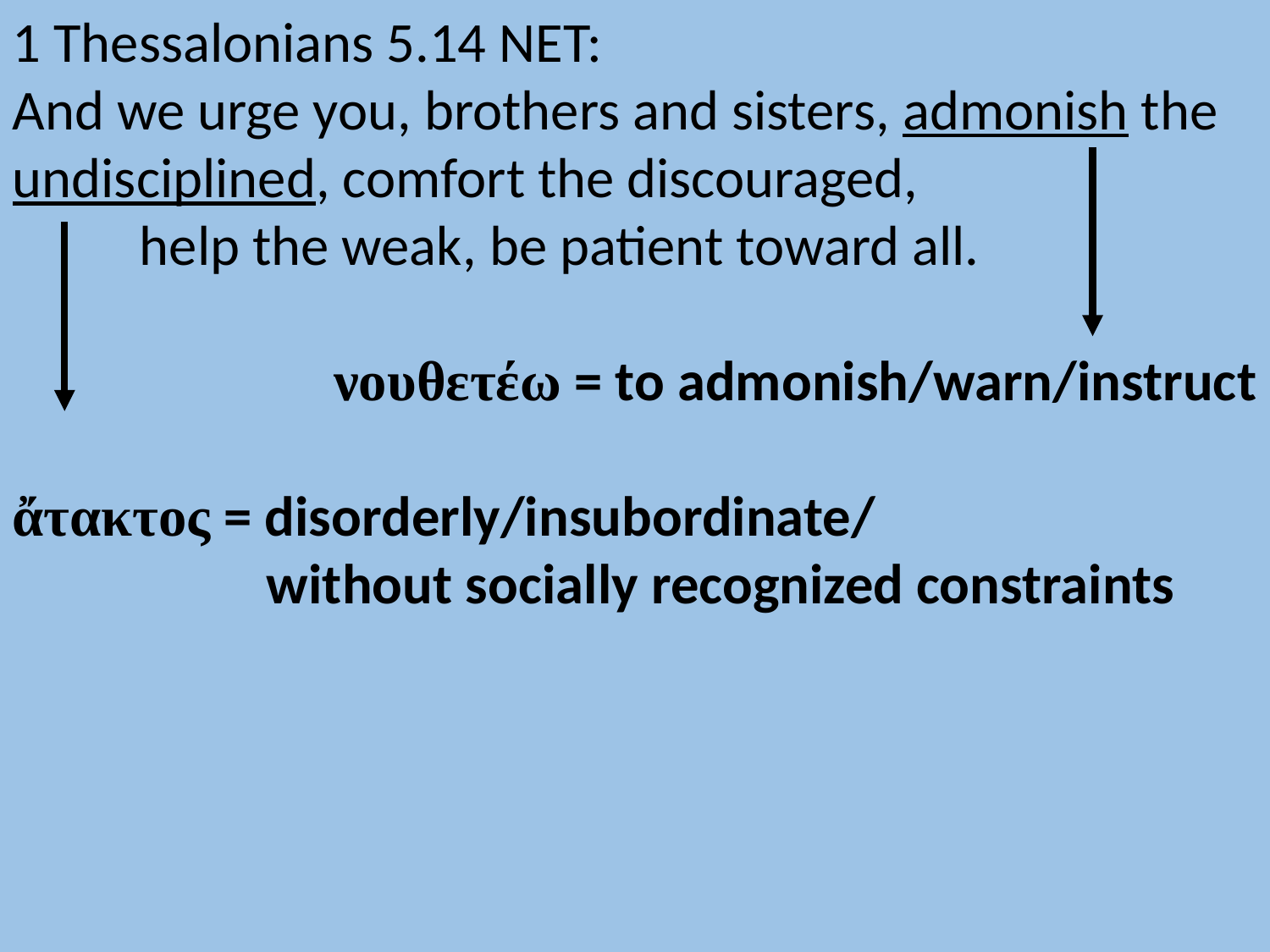

1 Thessalonians 5.14 NET:
And we urge you, brothers and sisters, admonish the undisciplined, comfort the discouraged,
	help the weak, be patient toward all.

νουθετέω = to admonish/warn/instruct

ἄτακτος = disorderly/insubordinate/
		without socially recognized constraints